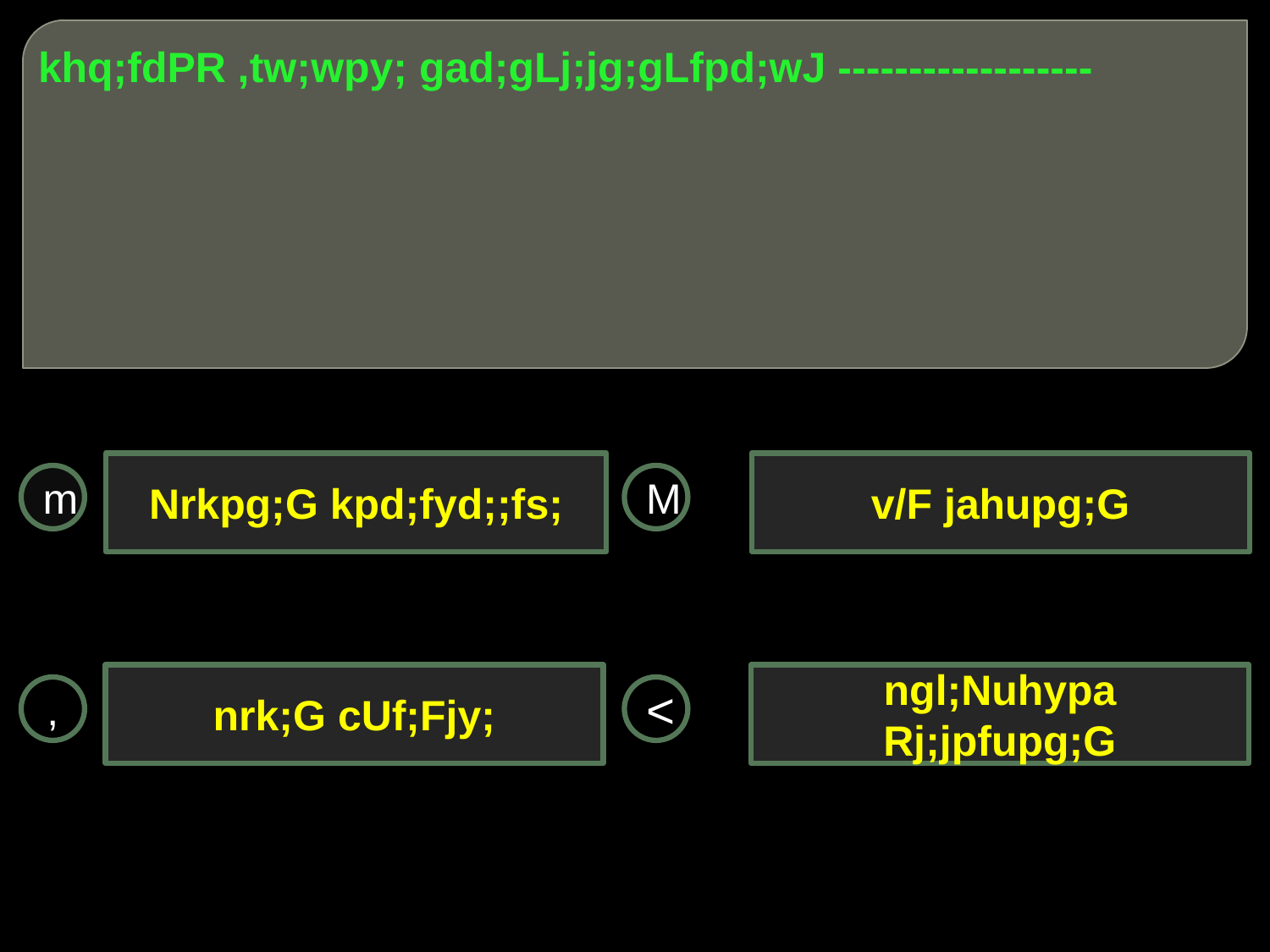

# khq;fdPR ,tw;wpy; gad;gLj;jg;gLfpd;wJ ------------------

Nrkpg;G kpd;fyd;;fs;
v/F jahupg;G
m
M
nrk;G cUf;Fjy;
ngl;Nuhypa Rj;jpfupg;G
,
<